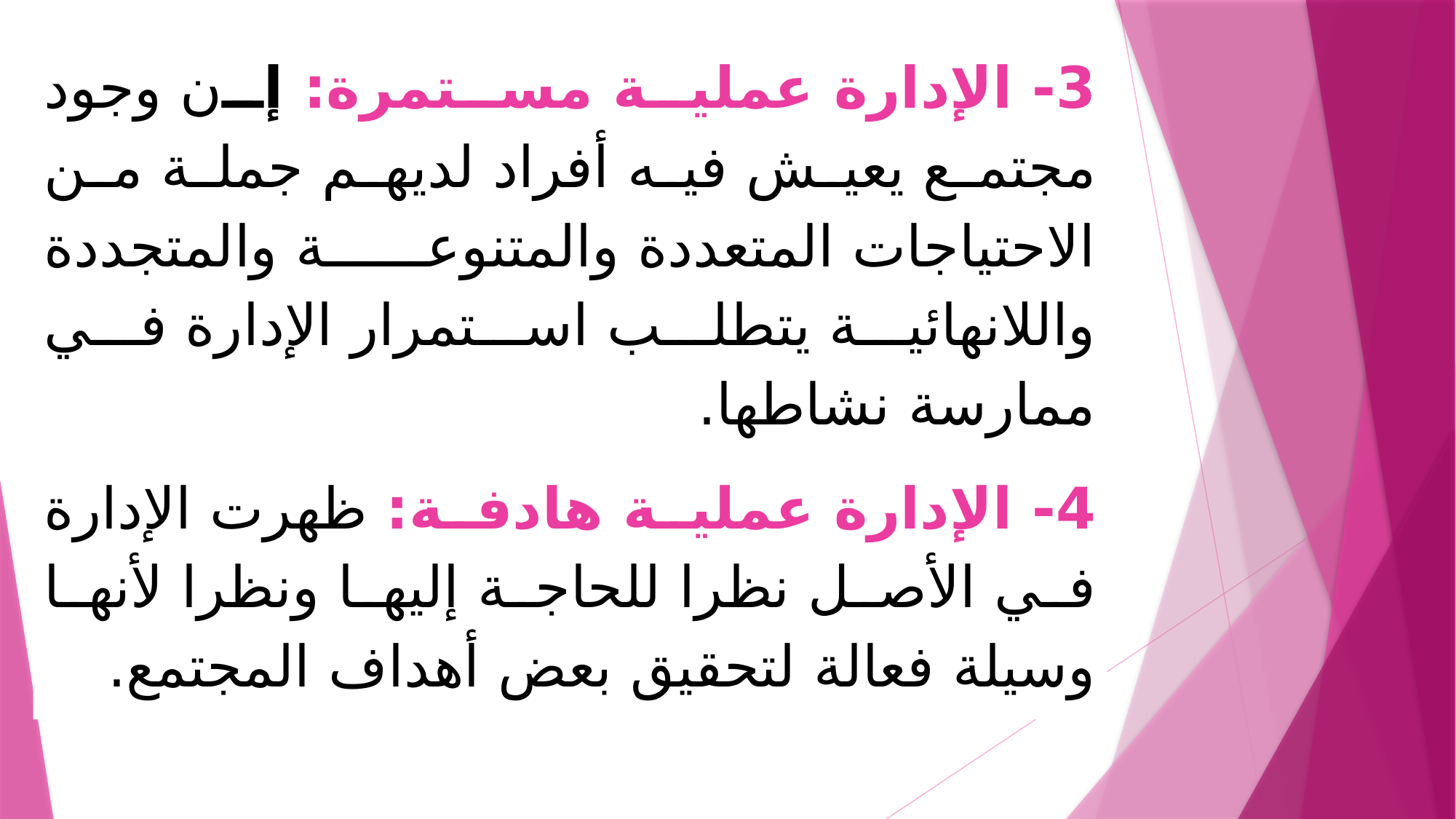

3- الإدارة عملية مستمرة: إن وجود مجتمع يعيش فيه أفراد لديهم جملة من الاحتياجات المتعددة والمتنوعة والمتجددة واللانهائية يتطلب استمرار الإدارة في ممارسة نشاطها.
4- الإدارة عملية هادفة: ظهرت الإدارة في الأصل نظرا للحاجة إليها ونظرا لأنها وسيلة فعالة لتحقيق بعض أهداف المجتمع.